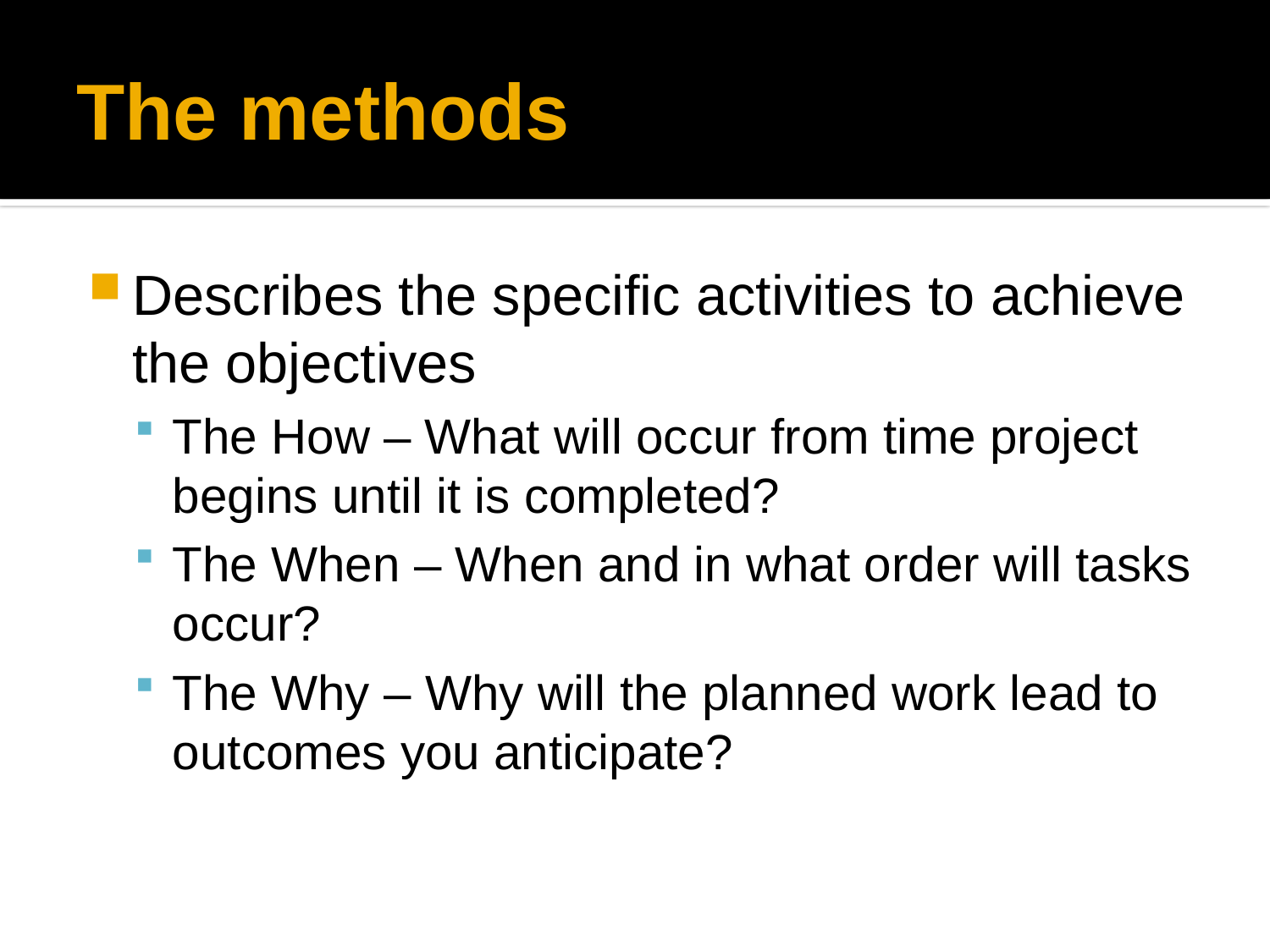

# The methods
Describes the specific activities to achieve the objectives
The How – What will occur from time project begins until it is completed?
The When – When and in what order will tasks occur?
The Why – Why will the planned work lead to outcomes you anticipate?